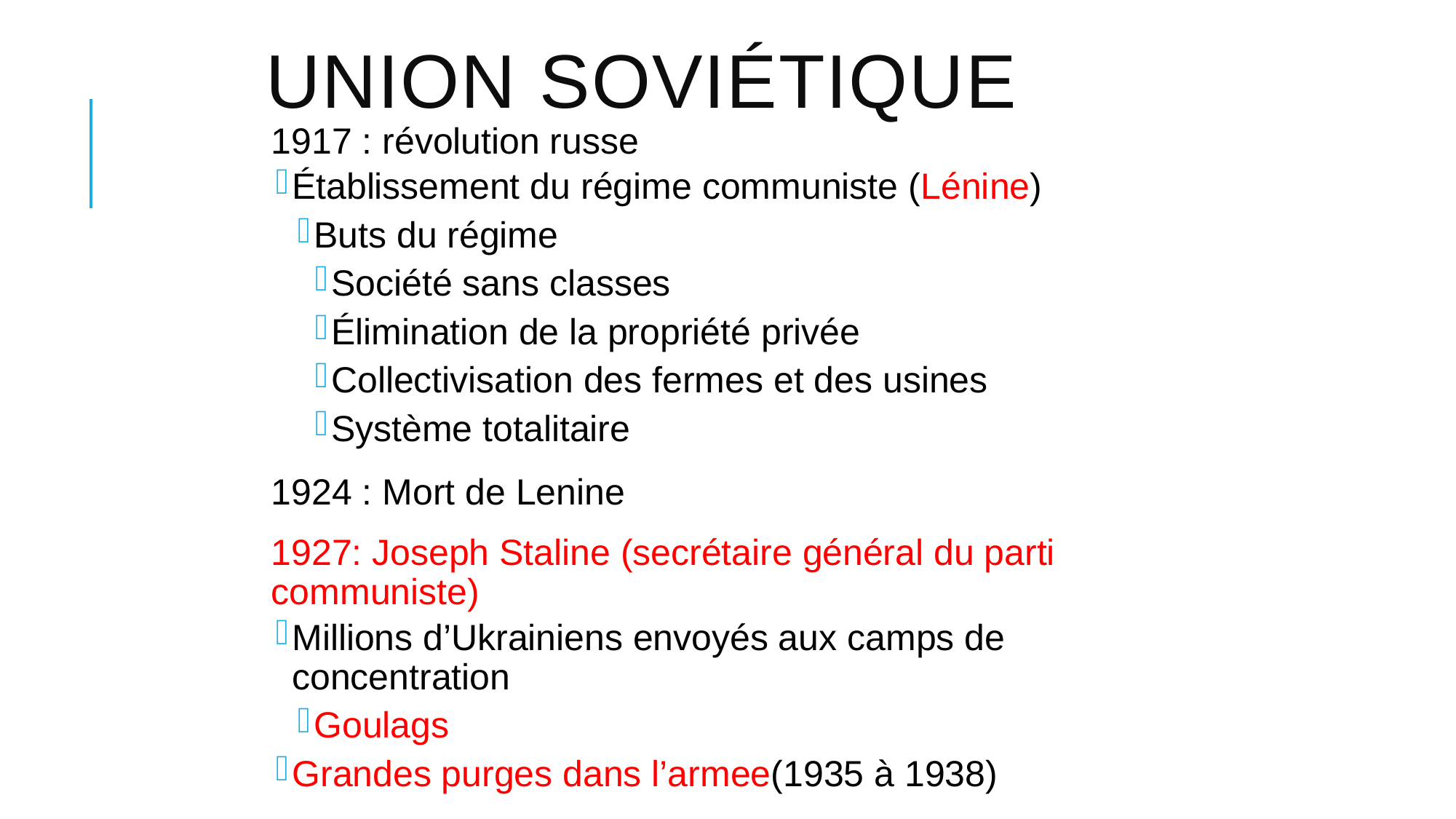

# Union soviétique
1917 : révolution russe
Établissement du régime communiste (Lénine)
Buts du régime
Société sans classes
Élimination de la propriété privée
Collectivisation des fermes et des usines
Système totalitaire
1924 : Mort de Lenine
1927: Joseph Staline (secrétaire général du parti communiste)
Millions d’Ukrainiens envoyés aux camps de concentration
Goulags
Grandes purges dans l’armee(1935 à 1938)